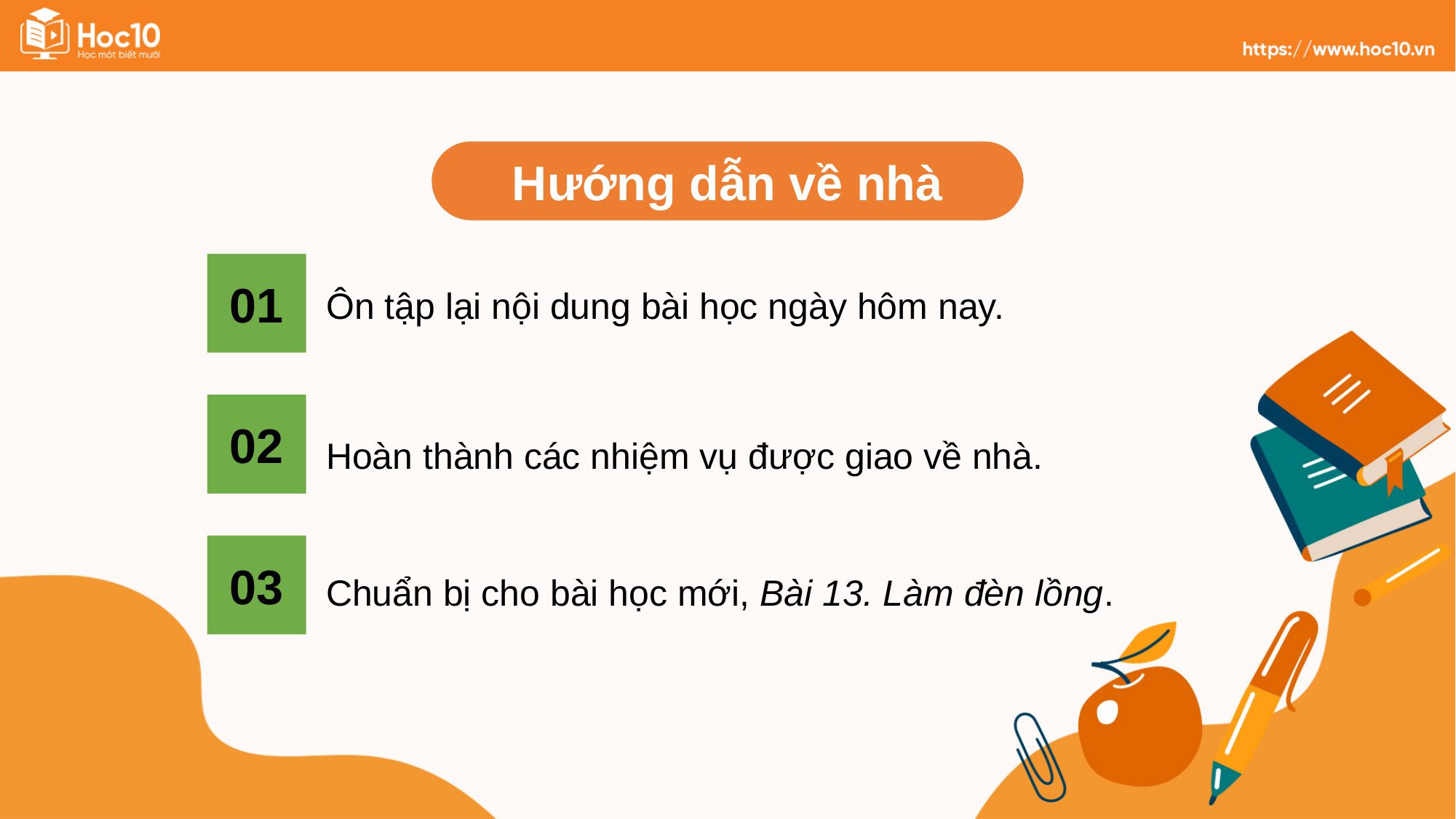

Hướng dẫn về nhà
Ôn tập lại nội dung bài học ngày hôm nay.
01
Hoàn thành các nhiệm vụ được giao về nhà.
02
Chuẩn bị cho bài học mới, Bài 13. Làm đèn lồng.
03